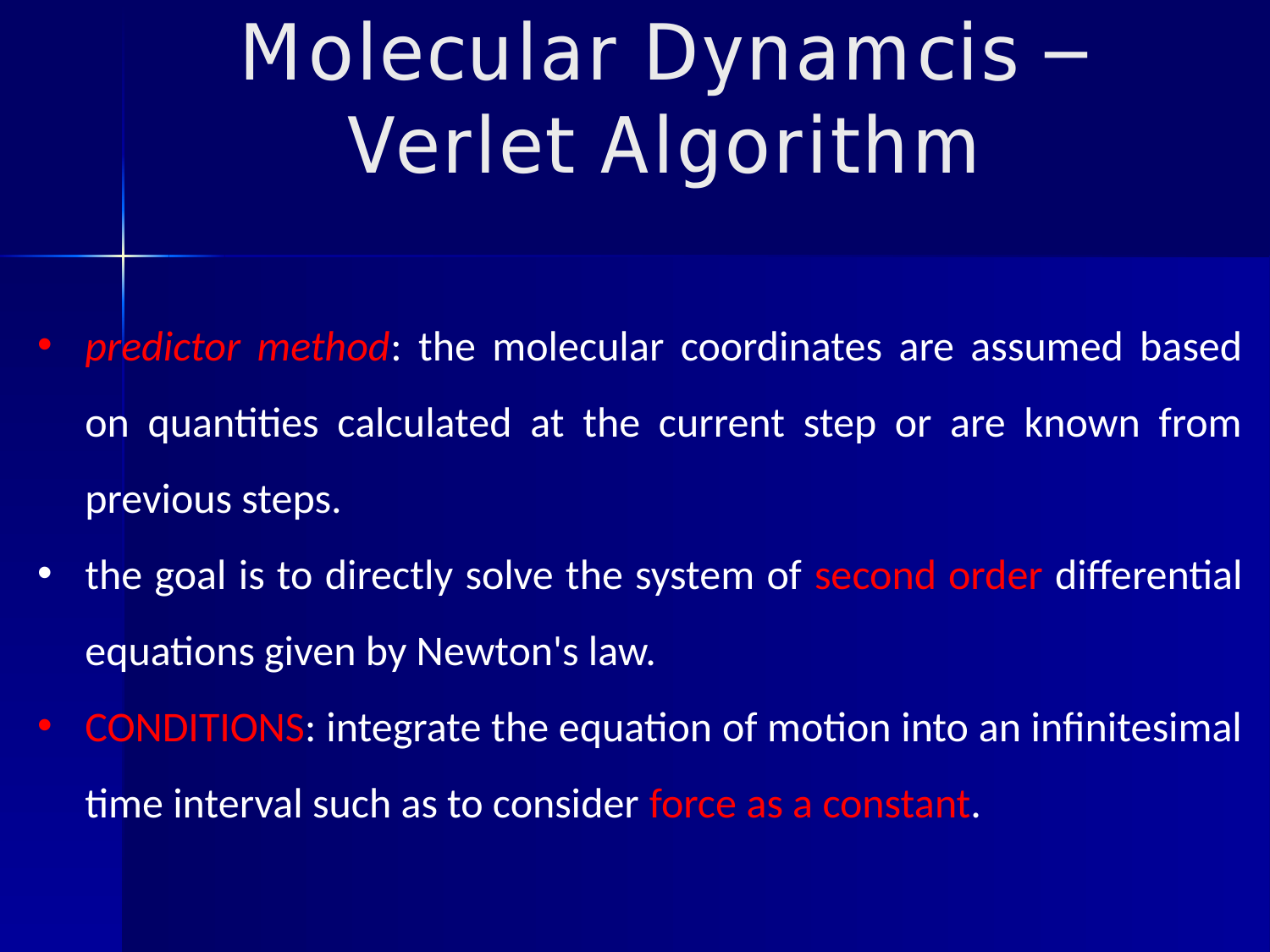

# Molecular Dynamcis – Verlet Algorithm

predictor method: the molecular coordinates are assumed based on quantities calculated at the current step or are known from previous steps.
the goal is to directly solve the system of second order differential equations given by Newton's law.
CONDITIONS: integrate the equation of motion into an infinitesimal time interval such as to consider force as a constant.